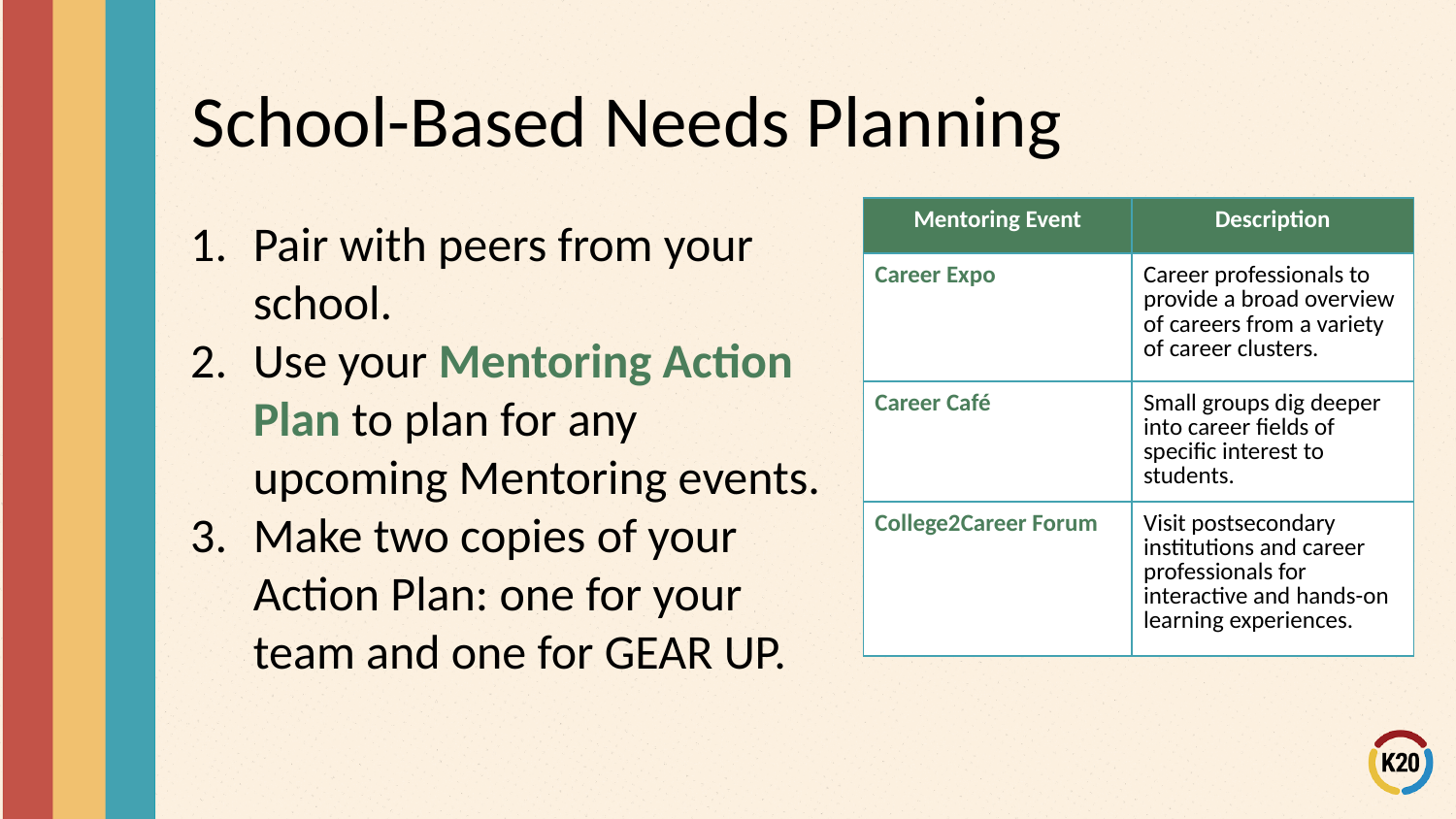

# School-Based Needs Planning
Pair with peers from your school.
Use your Mentoring Action Plan to plan for any upcoming Mentoring events.
Make two copies of your Action Plan: one for your team and one for GEAR UP.
| Mentoring Event | Description |
| --- | --- |
| Career Expo | Career professionals to provide a broad overview of careers from a variety of career clusters. |
| Career Café | Small groups dig deeper into career fields of specific interest to students. |
| College2Career Forum | Visit postsecondary institutions and career professionals for interactive and hands-on learning experiences. |